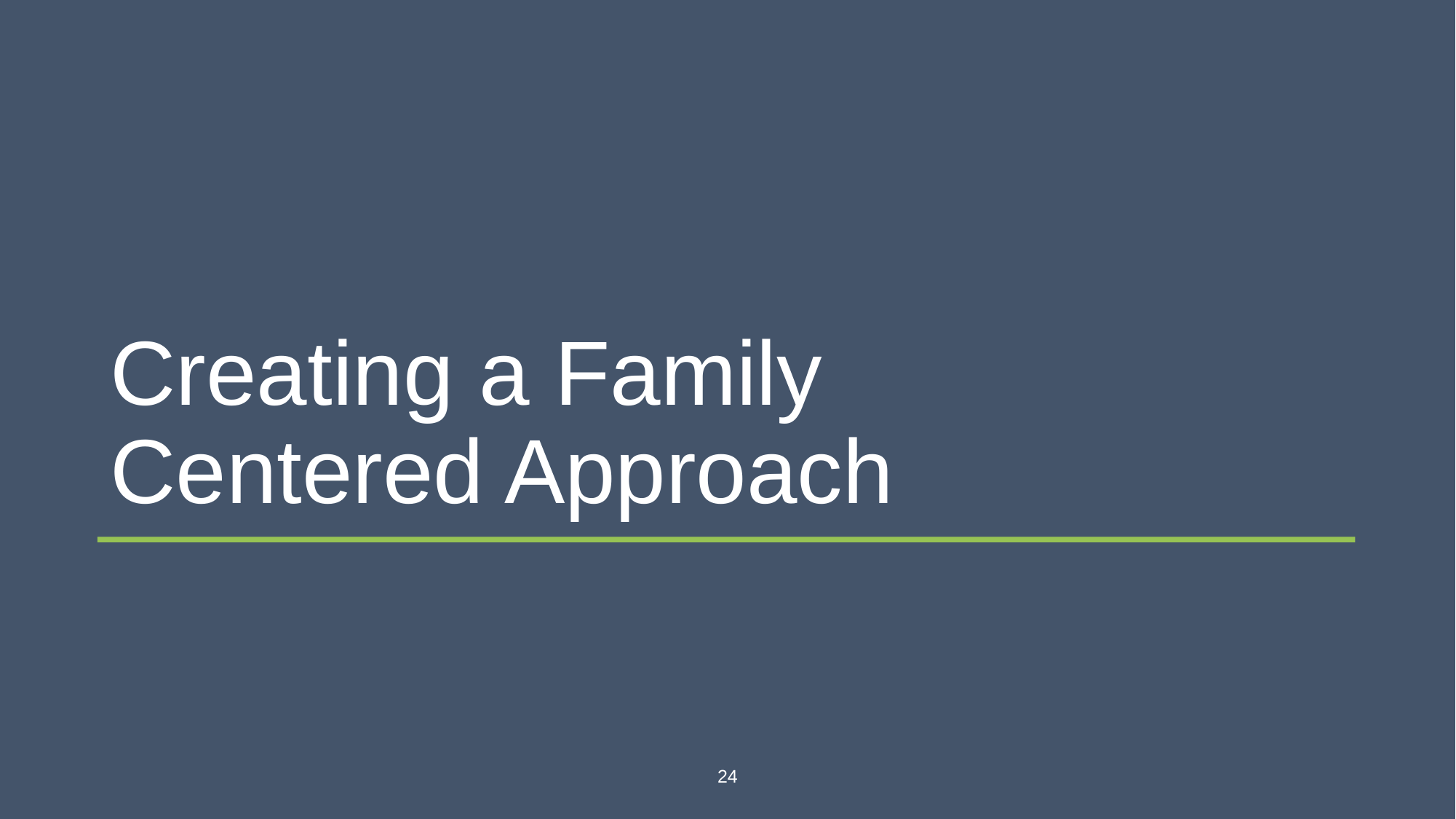

# Creating a Family Centered Approach

24